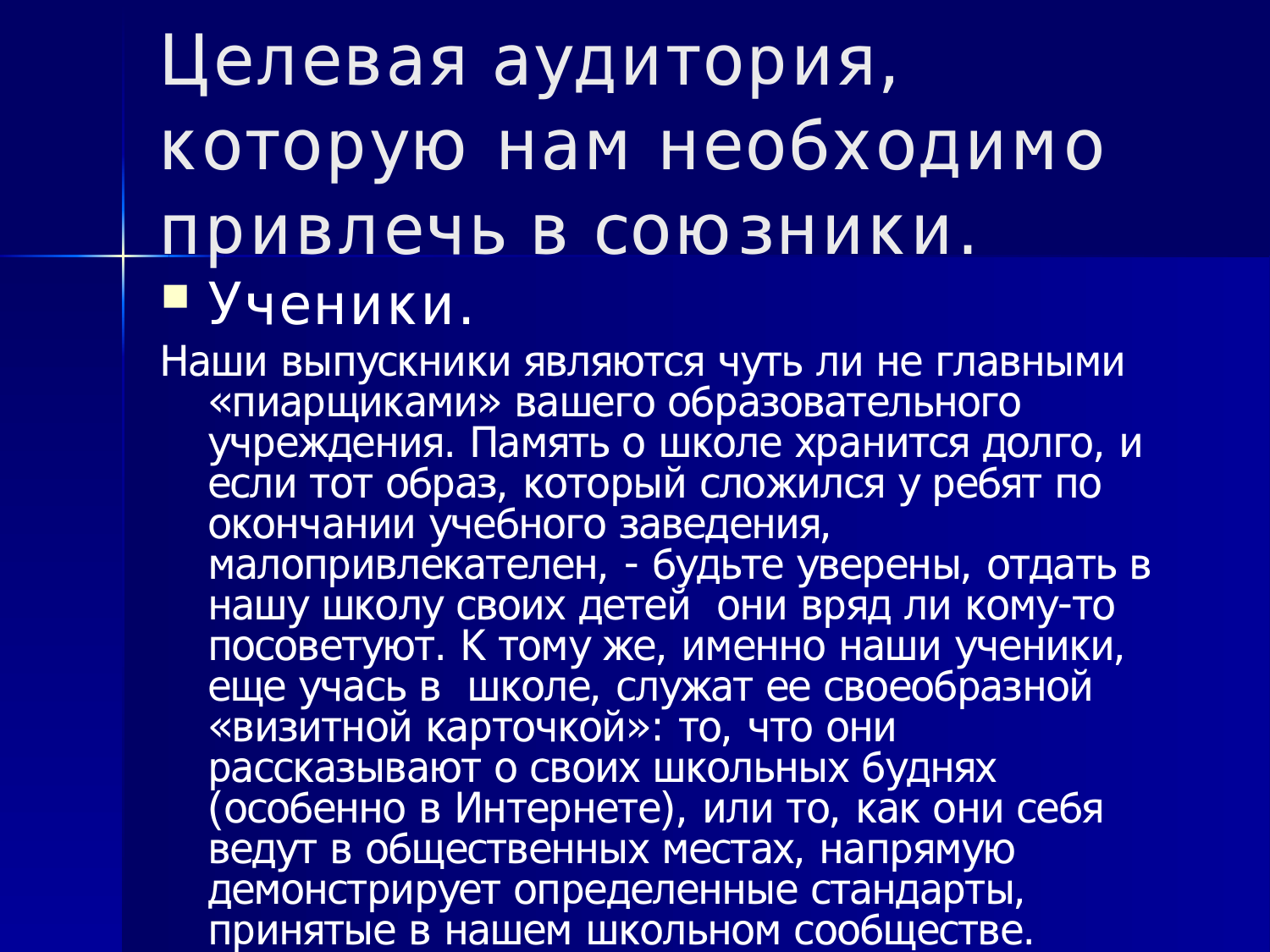

# Целевая аудитория, которую нам необходимо привлечь в союзники.
Ученики.
Наши выпускники являются чуть ли не главными «пиарщиками» вашего образовательного учреждения. Память о школе хранится долго, и если тот образ, который сложился у ребят по окончании учебного заведения, малопривлекателен, - будьте уверены, отдать в нашу школу своих детей  они вряд ли кому-то посоветуют. К тому же, именно наши ученики, еще учась в  школе, служат ее своеобразной «визитной карточкой»: то, что они рассказывают о своих школьных буднях (особенно в Интернете), или то, как они себя ведут в общественных местах, напрямую демонстрирует определенные стандарты, принятые в нашем школьном сообществе.